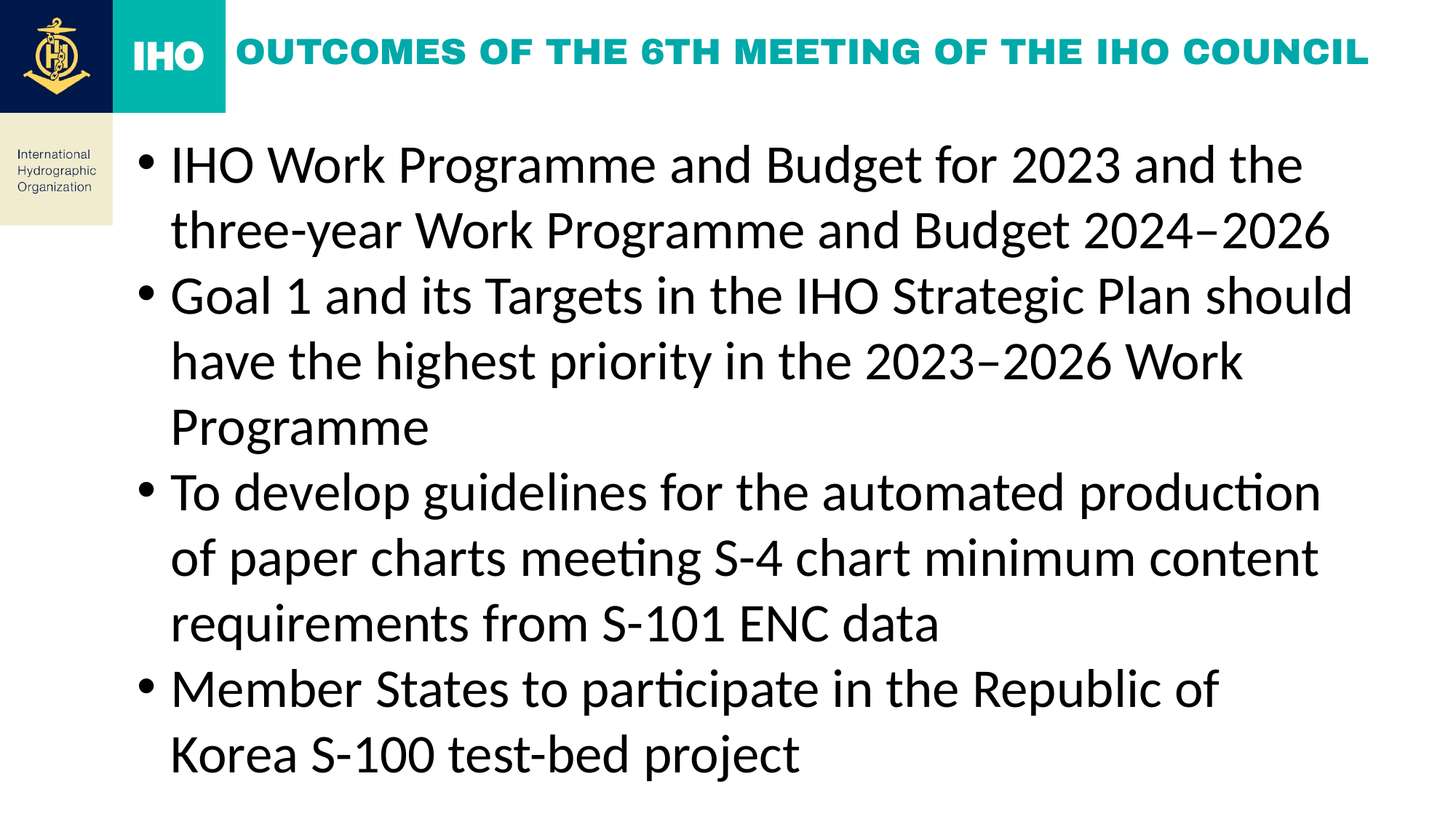

# Outcomes of the 6th Meeting of the IHO Council
IHO Work Programme and Budget for 2023 and the three-year Work Programme and Budget 2024–2026
Goal 1 and its Targets in the IHO Strategic Plan should have the highest priority in the 2023–2026 Work Programme
To develop guidelines for the automated production of paper charts meeting S-4 chart minimum content requirements from S-101 ENC data
Member States to participate in the Republic of Korea S-100 test-bed project